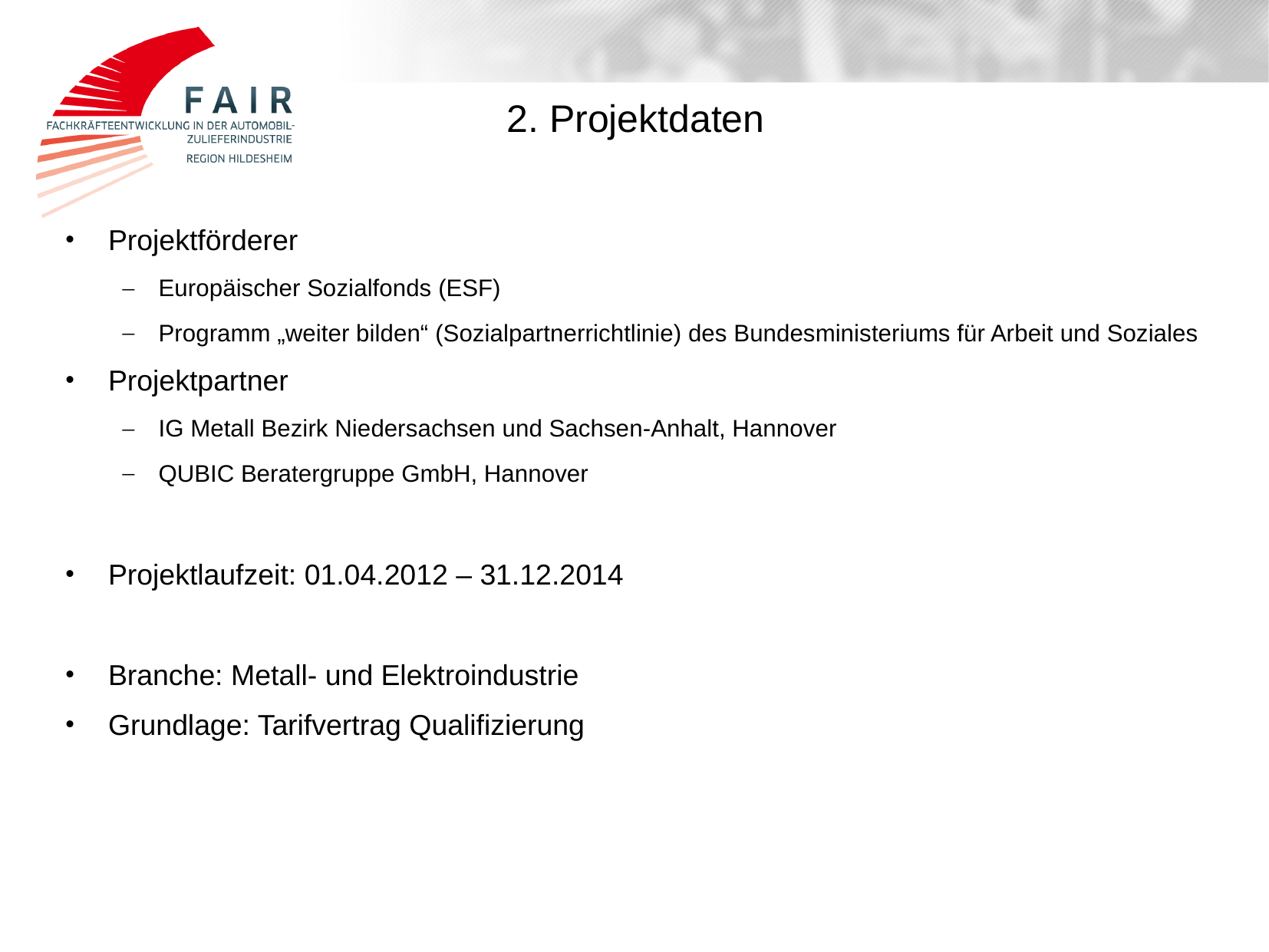

# 2. Projektdaten
Projektförderer
Europäischer Sozialfonds (ESF)
Programm „weiter bilden“ (Sozialpartnerrichtlinie) des Bundesministeriums für Arbeit und Soziales
Projektpartner
IG Metall Bezirk Niedersachsen und Sachsen-Anhalt, Hannover
QUBIC Beratergruppe GmbH, Hannover

Projektlaufzeit: 01.04.2012 – 31.12.2014

Branche: Metall- und Elektroindustrie
Grundlage: Tarifvertrag Qualifizierung